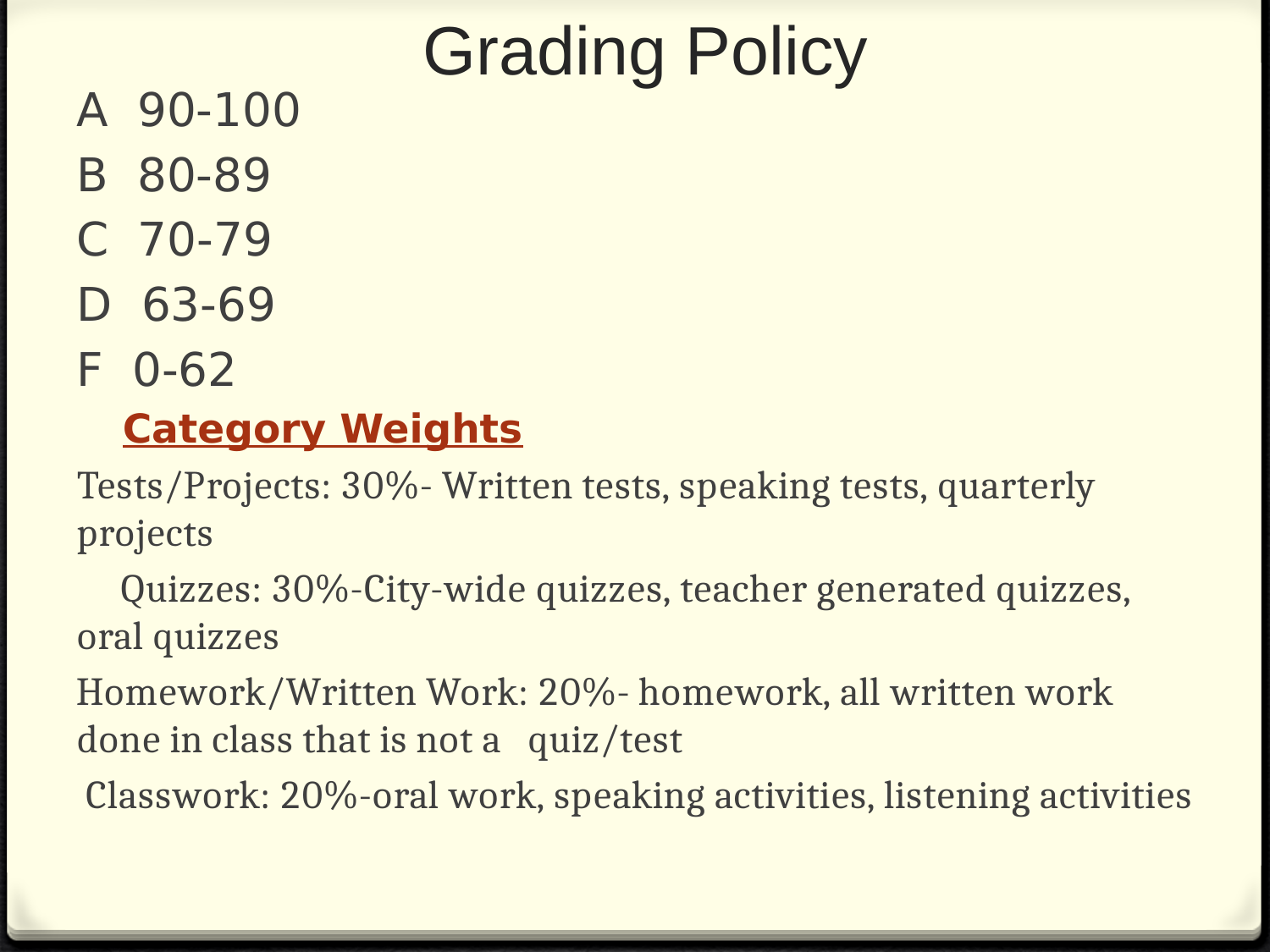

# Grading Policy
A  90-100
B  80-89
C  70-79
D  63-69
F  0-62
Category Weights
Tests/Projects: 30%- Written tests, speaking tests, quarterly projects
     Quizzes: 30%-City-wide quizzes, teacher generated quizzes, oral quizzes
Homework/Written Work: 20%- homework, all written work done in class that is not a   quiz/test
 Classwork: 20%-oral work, speaking activities, listening activities